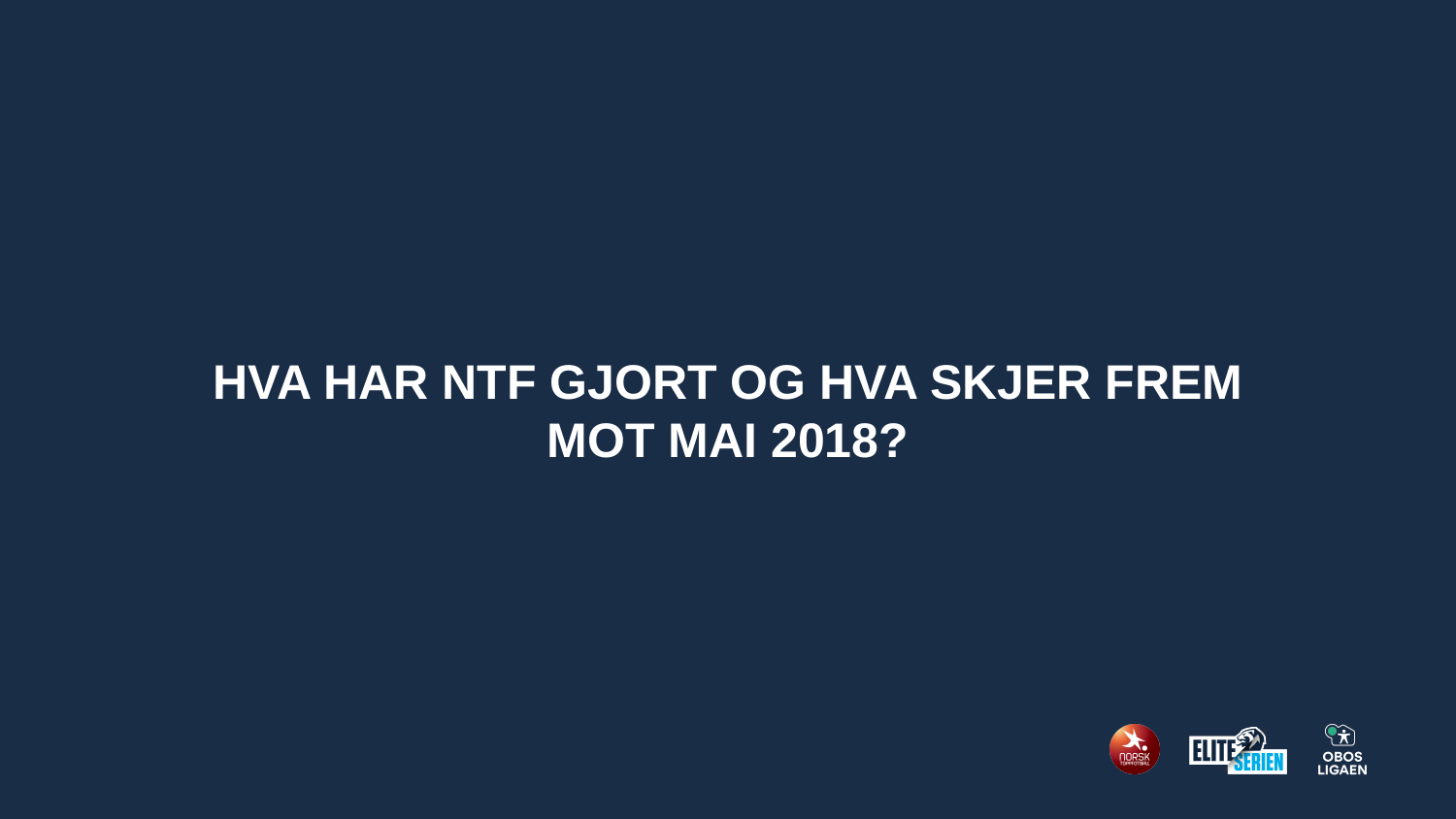

# Hva har NTF gjort og hva skjer frem mot mai 2018?